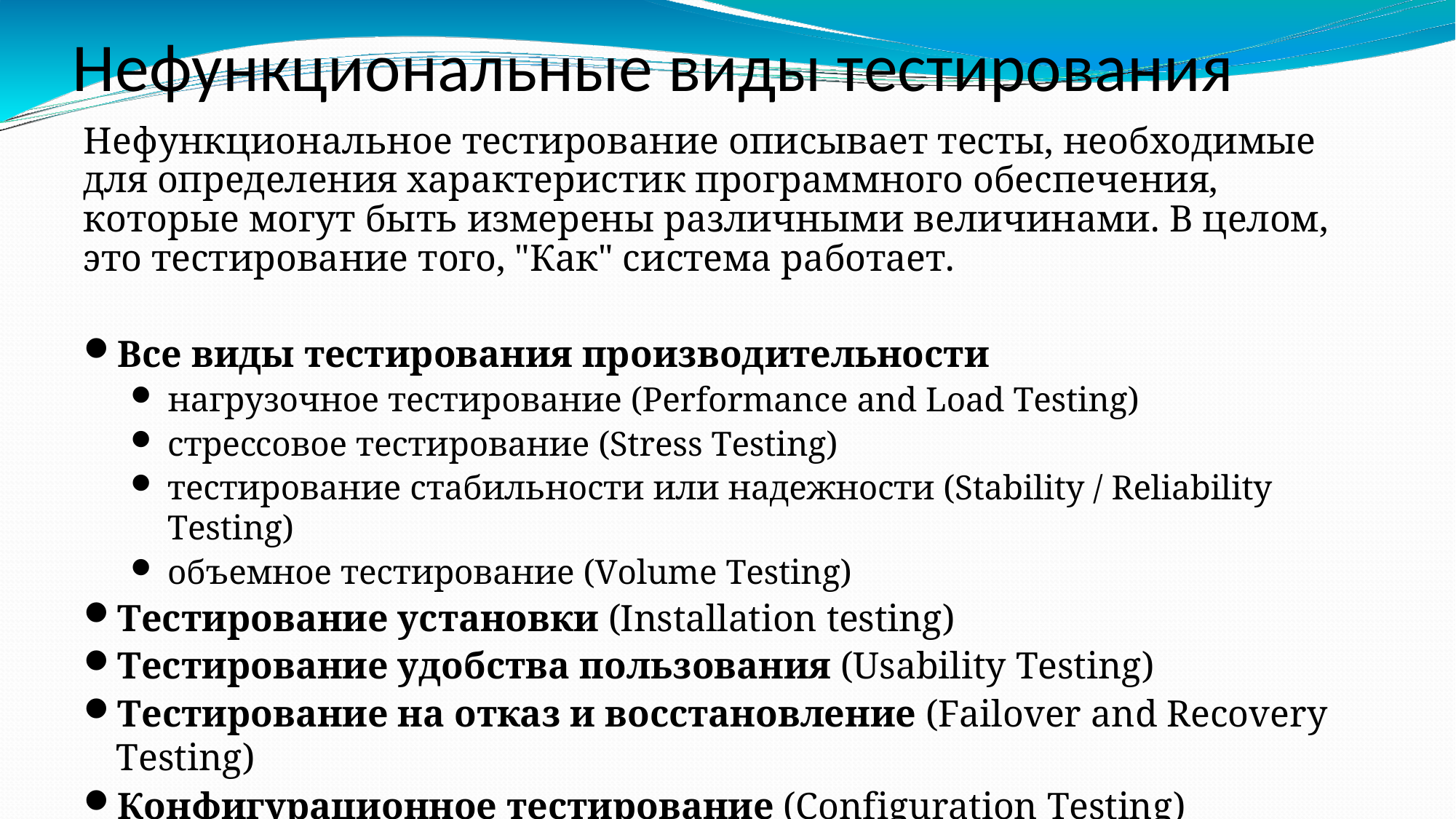

Нефункциональные виды тестирования
Нефункциональное тестирование описывает тесты, необходимые для определения характеристик программного обеспечения, которые могут быть измерены различными величинами. В целом, это тестирование того, "Как" система работает.

Все виды тестирования производительности
нагрузочное тестирование (Performance and Load Testing)
стрессовое тестирование (Stress Testing)
тестирование стабильности или надежности (Stability / Reliability Testing)
объемное тестирование (Volume Testing)
Тестирование установки (Installation testing)
Тестирование удобства пользования (Usability Testing)
Тестирование на отказ и восстановление (Failover and Recovery Testing)
Конфигурационное тестирование (Configuration Testing)